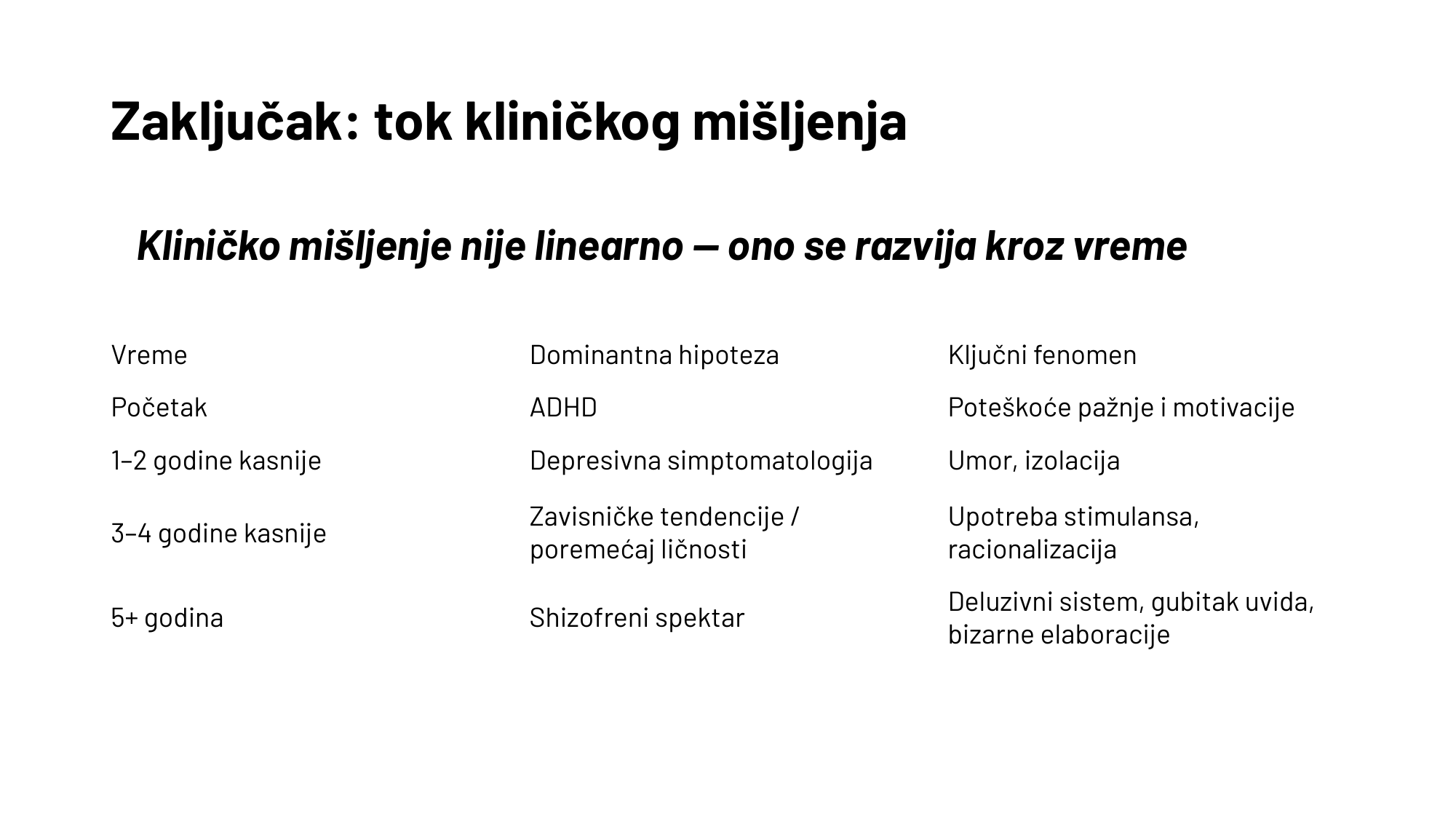

# Zaključak: tok kliničkog mišljenja
   Kliničko mišljenje nije linearno — ono se razvija kroz vreme

| Vreme | Dominantna hipoteza | Ključni fenomen |
| --- | --- | --- |
| Početak | ADHD | Poteškoće pažnje i motivacije |
| 1–2 godine kasnije | Depresivna simptomatologija | Umor, izolacija |
| 3–4 godine kasnije | Zavisničke tendencije / poremećaj ličnosti | Upotreba stimulansa, racionalizacija |
| 5+ godina | Shizofreni spektar | Deluzivni sistem, gubitak uvida, bizarne elaboracije |